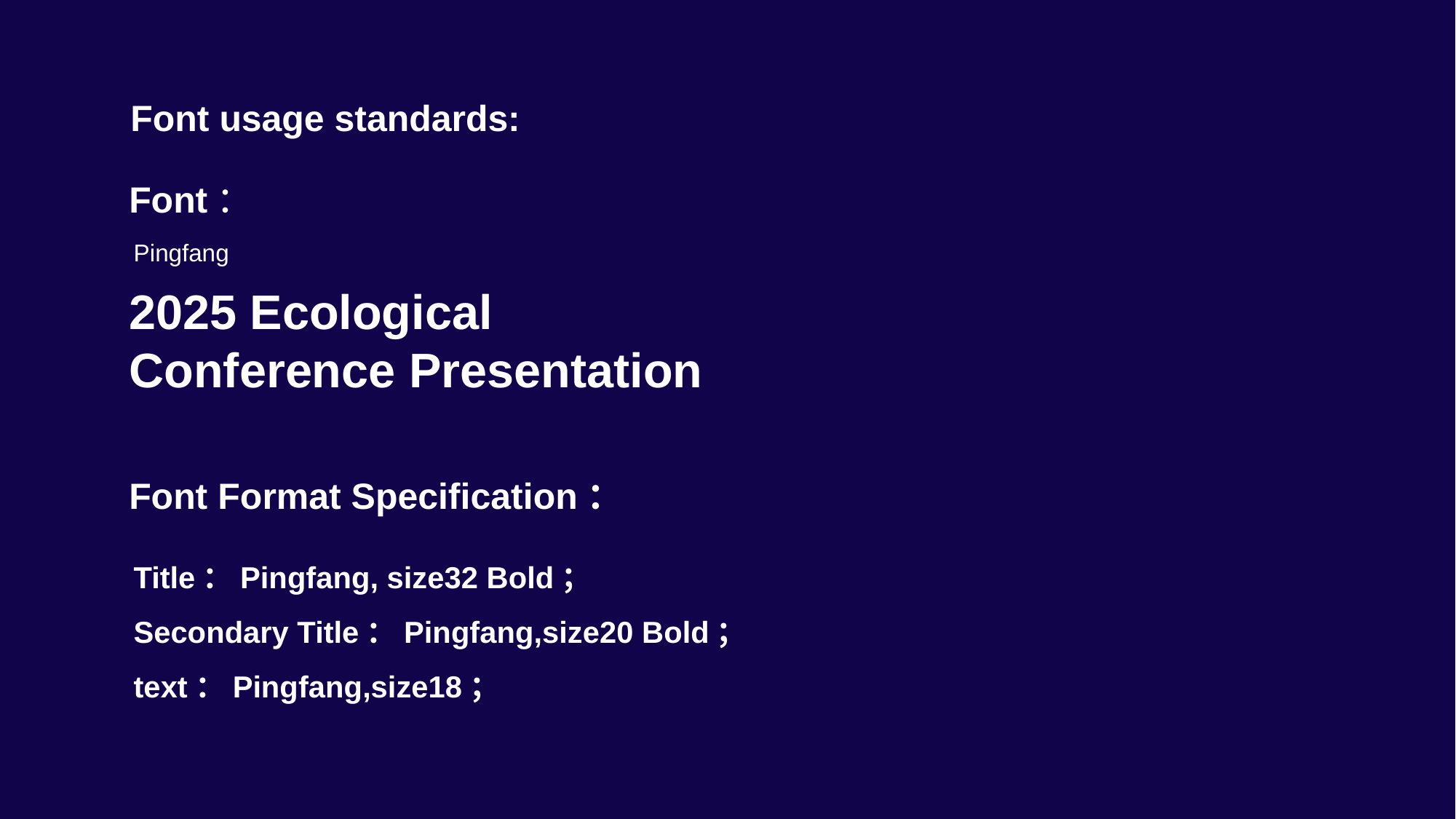

Font usage standards:
Font：
Pingfang
2025 Ecological
Conference Presentation
Font Format Specification：
Title：Pingfang, size32 Bold；
Secondary Title：Pingfang,size20 Bold；
text：Pingfang,size18；